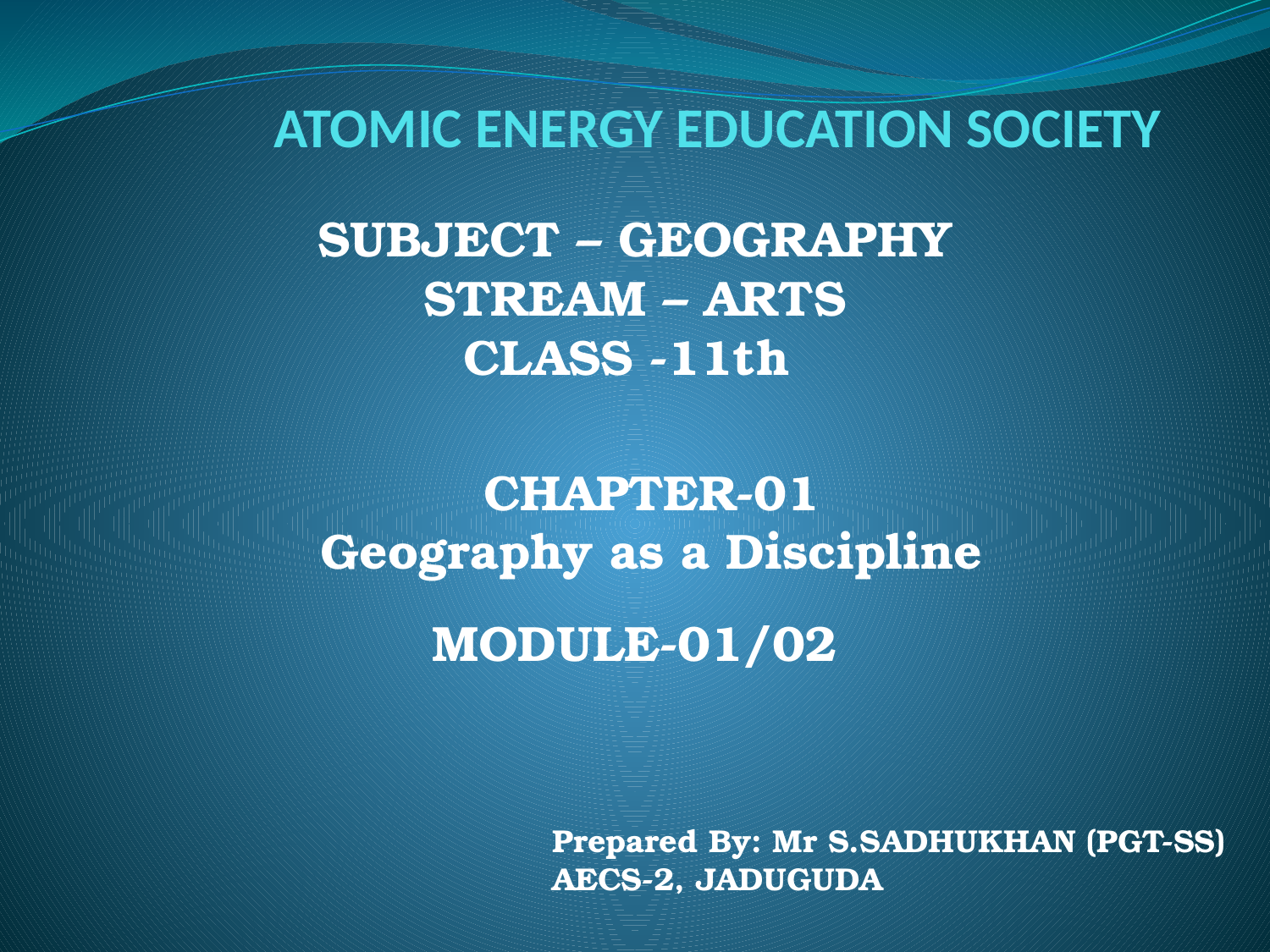

# ATOMIC ENERGY EDUCATION SOCIETY
SUBJECT – GEOGRAPHY
STREAM – ARTS
CLASS -11th
CHAPTER-01
Geography as a Discipline
MODULE-01/02
Prepared By: Mr S.SADHUKHAN (PGT-SS)
AECS-2, JADUGUDA